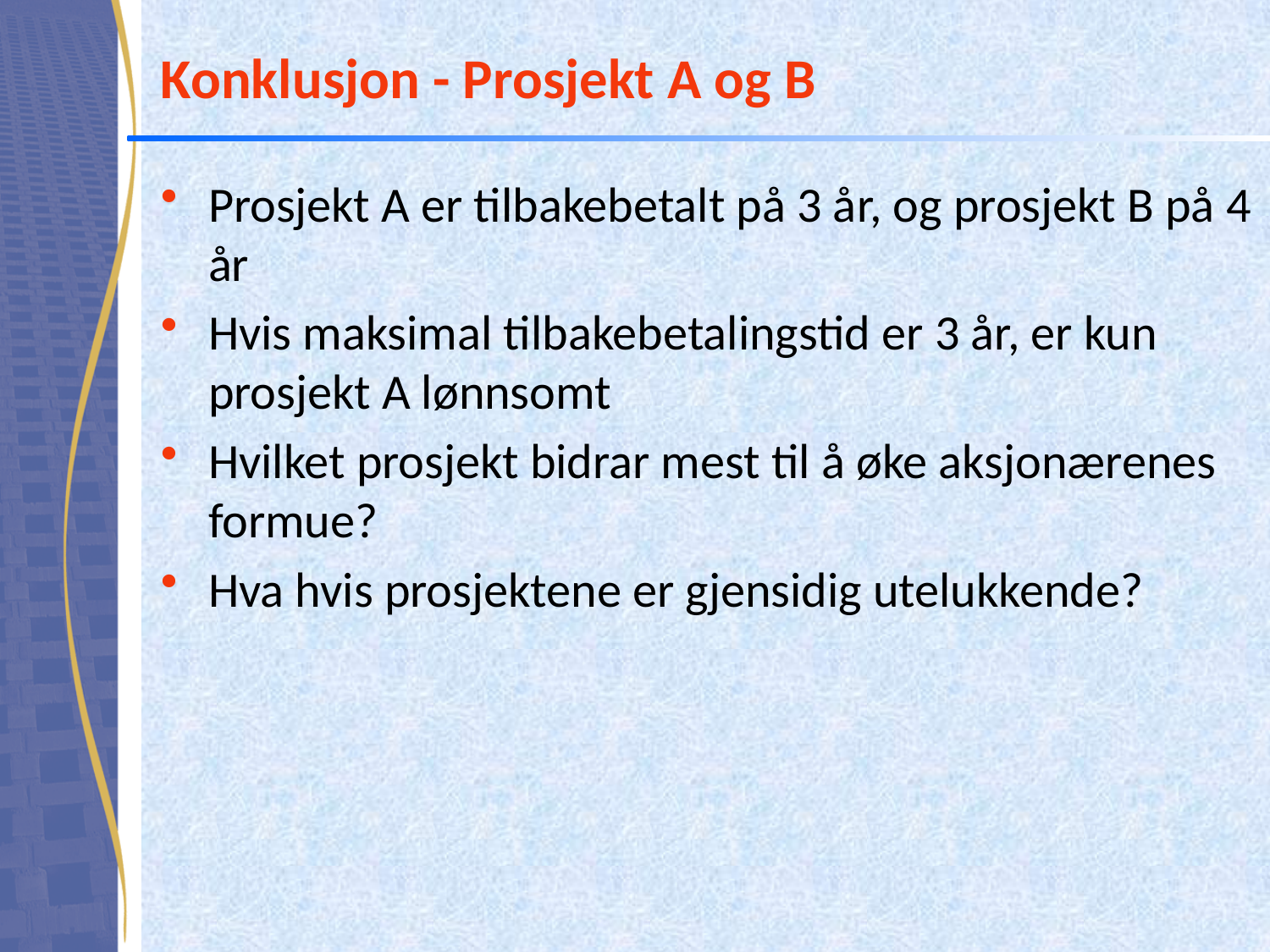

# Konklusjon - Prosjekt A og B
Prosjekt A er tilbakebetalt på 3 år, og prosjekt B på 4 år
Hvis maksimal tilbakebetalingstid er 3 år, er kun prosjekt A lønnsomt
Hvilket prosjekt bidrar mest til å øke aksjonærenes formue?
Hva hvis prosjektene er gjensidig utelukkende?